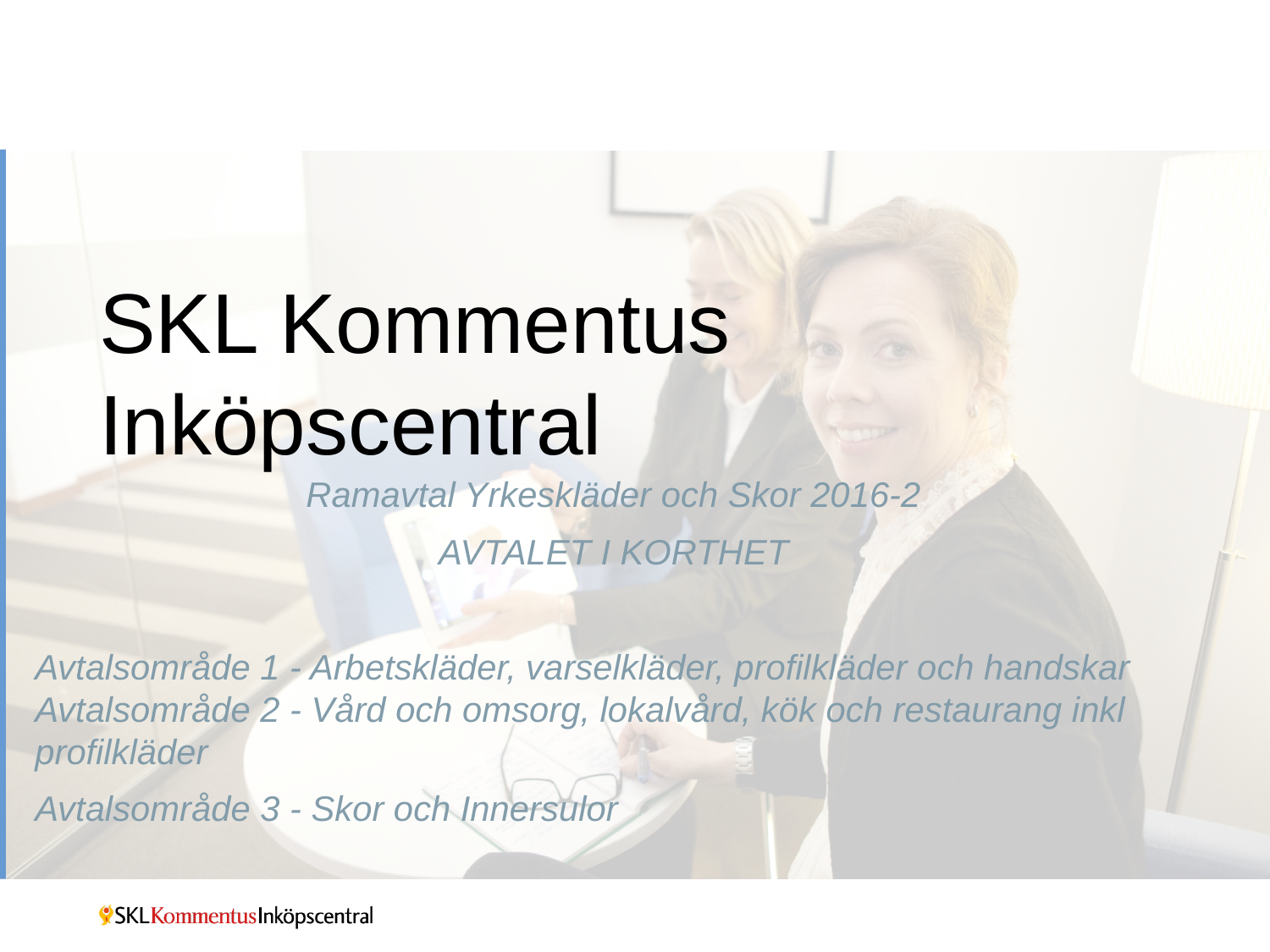

Ramavtal Yrkeskläder och Skor 2016-2
AVTALET I KORTHET

Avtalsområde 1 - Arbetskläder, varselkläder, profilkläder och handskar Avtalsområde 2 - Vård och omsorg, lokalvård, kök och restaurang inkl profilkläder
Avtalsområde 3 - Skor och Innersulor